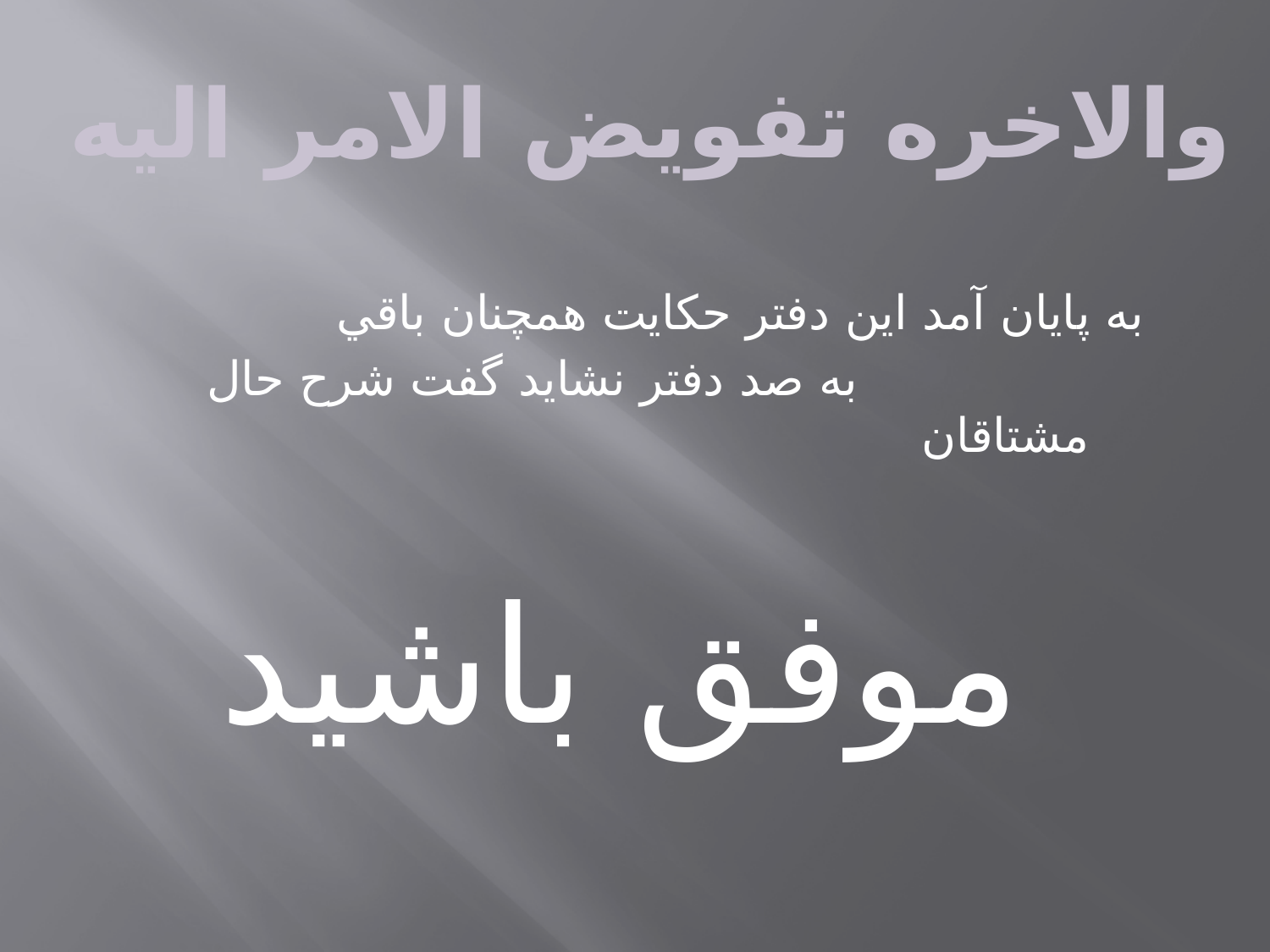

والاخره تفويض الامر اليه
به پايان آمد اين دفتر حکايت همچنان باقي
                   به صد دفتر نشايد گفت شرح حال مشتاقان

موفق باشيد